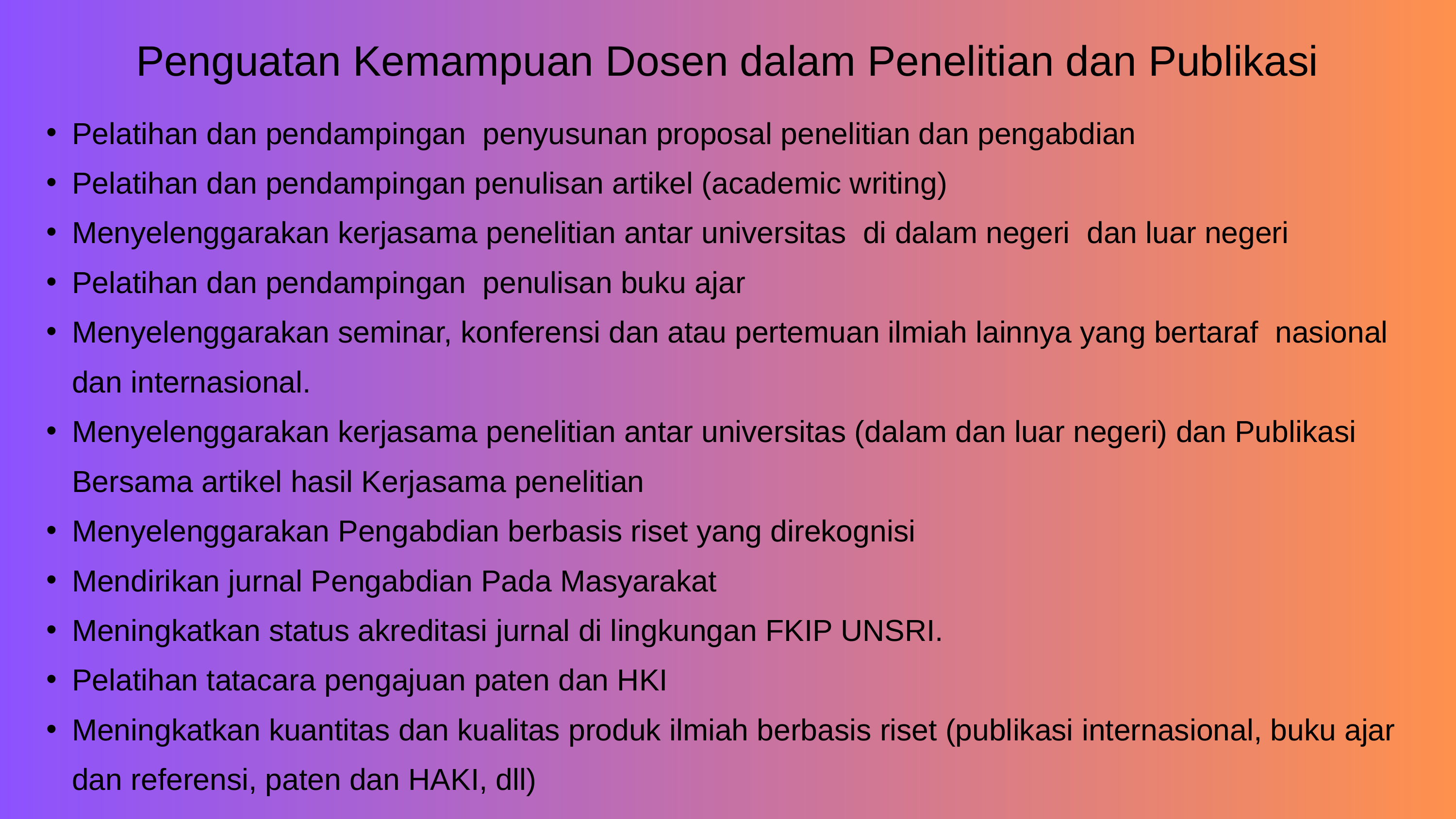

Penguatan Kemampuan Dosen dalam Penelitian dan Publikasi
Pelatihan dan pendampingan  penyusunan proposal penelitian dan pengabdian
Pelatihan dan pendampingan penulisan artikel (academic writing)
Menyelenggarakan kerjasama penelitian antar universitas  di dalam negeri  dan luar negeri
Pelatihan dan pendampingan  penulisan buku ajar
Menyelenggarakan seminar, konferensi dan atau pertemuan ilmiah lainnya yang bertaraf  nasional dan internasional.
Menyelenggarakan kerjasama penelitian antar universitas (dalam dan luar negeri) dan Publikasi Bersama artikel hasil Kerjasama penelitian
Menyelenggarakan Pengabdian berbasis riset yang direkognisi
Mendirikan jurnal Pengabdian Pada Masyarakat
Meningkatkan status akreditasi jurnal di lingkungan FKIP UNSRI.
Pelatihan tatacara pengajuan paten dan HKI
Meningkatkan kuantitas dan kualitas produk ilmiah berbasis riset (publikasi internasional, buku ajar dan referensi, paten dan HAKI, dll)